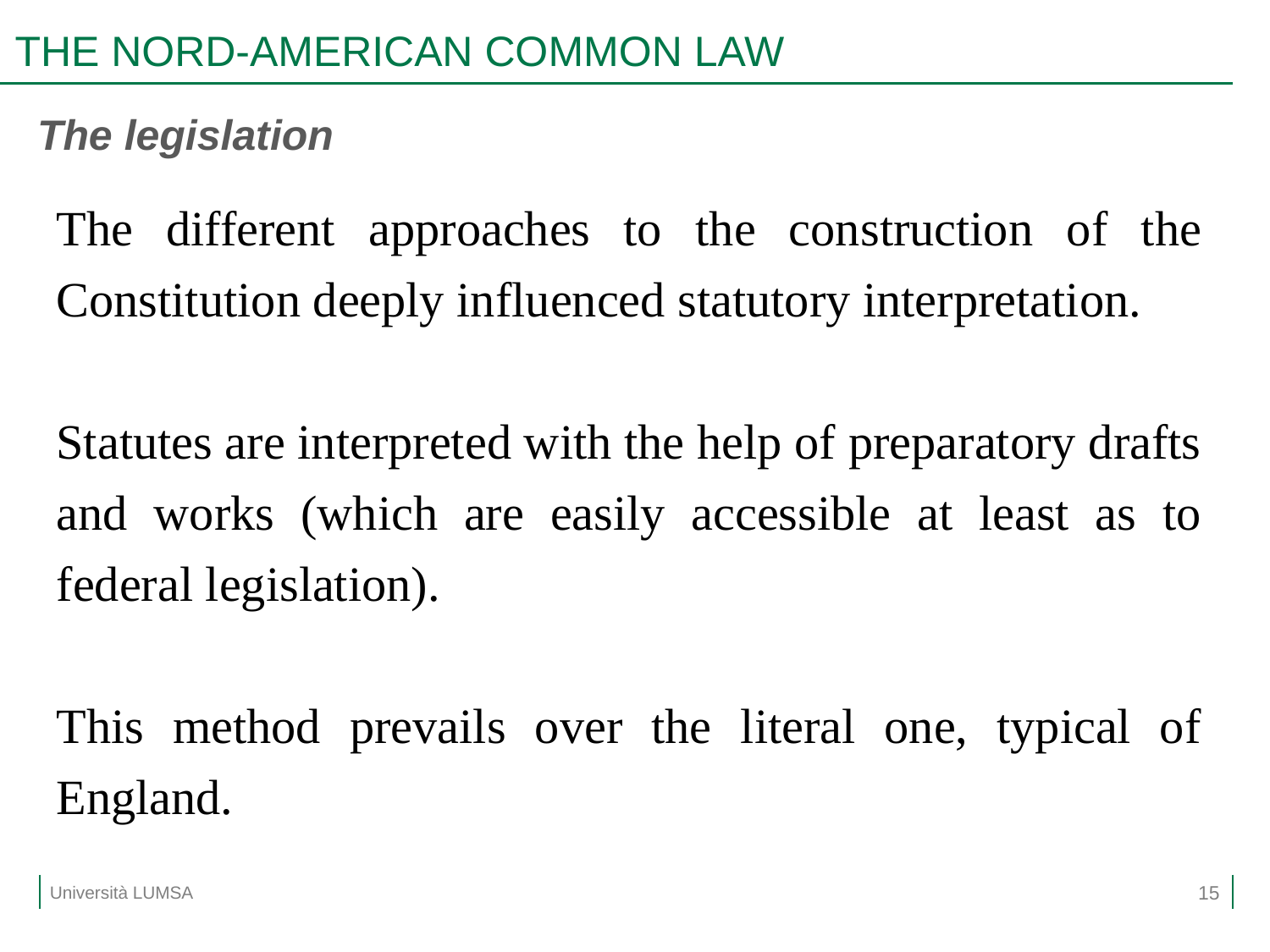

# THE NORD-AMERICAN COMMON LAW
The legislation
The different approaches to the construction of the Constitution deeply influenced statutory interpretation.

Statutes are interpreted with the help of preparatory drafts and works (which are easily accessible at least as to federal legislation).

This method prevails over the literal one, typical of England.
15